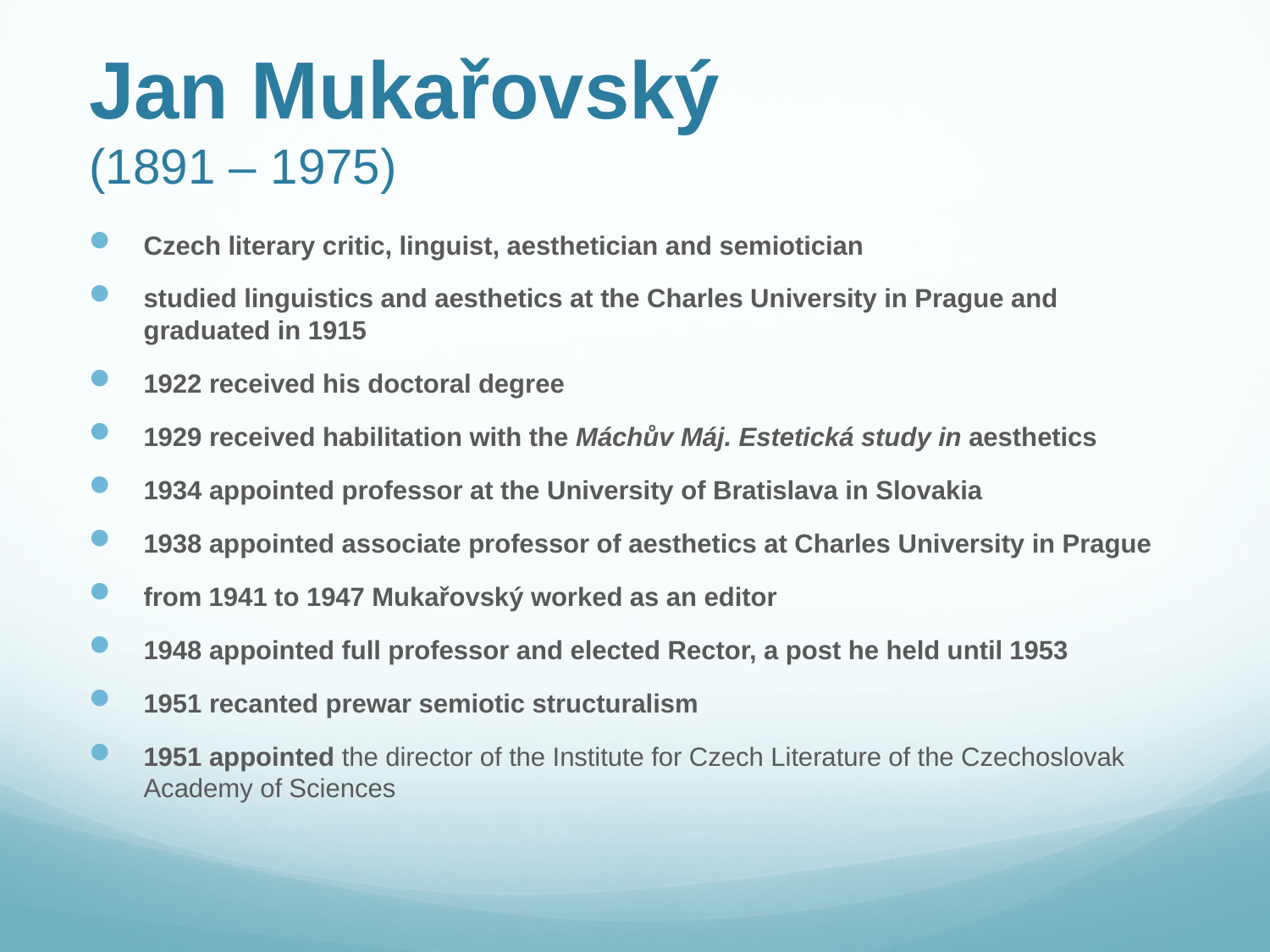

# Jan Mukařovský (1891 – 1975)
Czech literary critic, linguist, aesthetician and semiotician
studied linguistics and aesthetics at the Charles University in Prague and graduated in 1915
1922 received his doctoral degree
1929 received habilitation with the Máchův Máj. Estetická study in aesthetics
1934 appointed professor at the University of Bratislava in Slovakia
1938 appointed associate professor of aesthetics at Charles University in Prague
from 1941 to 1947 Mukařovský worked as an editor
1948 appointed full professor and elected Rector, a post he held until 1953
1951 recanted prewar semiotic structuralism
1951 appointed the director of the Institute for Czech Literature of the Czechoslovak Academy of Sciences